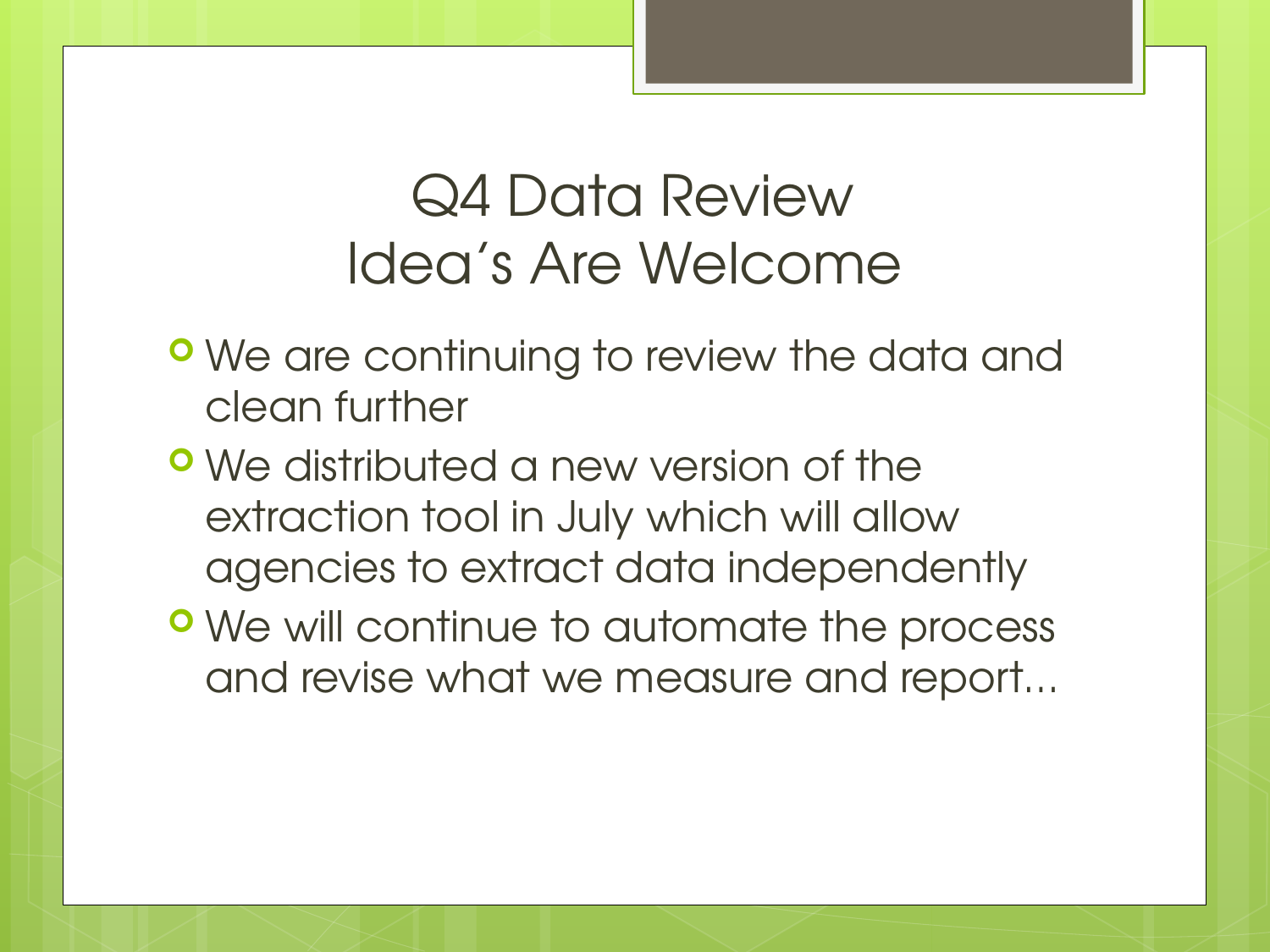

# Q4 Data Review Idea’s Are Welcome
We are continuing to review the data and clean further
We distributed a new version of the extraction tool in July which will allow agencies to extract data independently
We will continue to automate the process and revise what we measure and report…